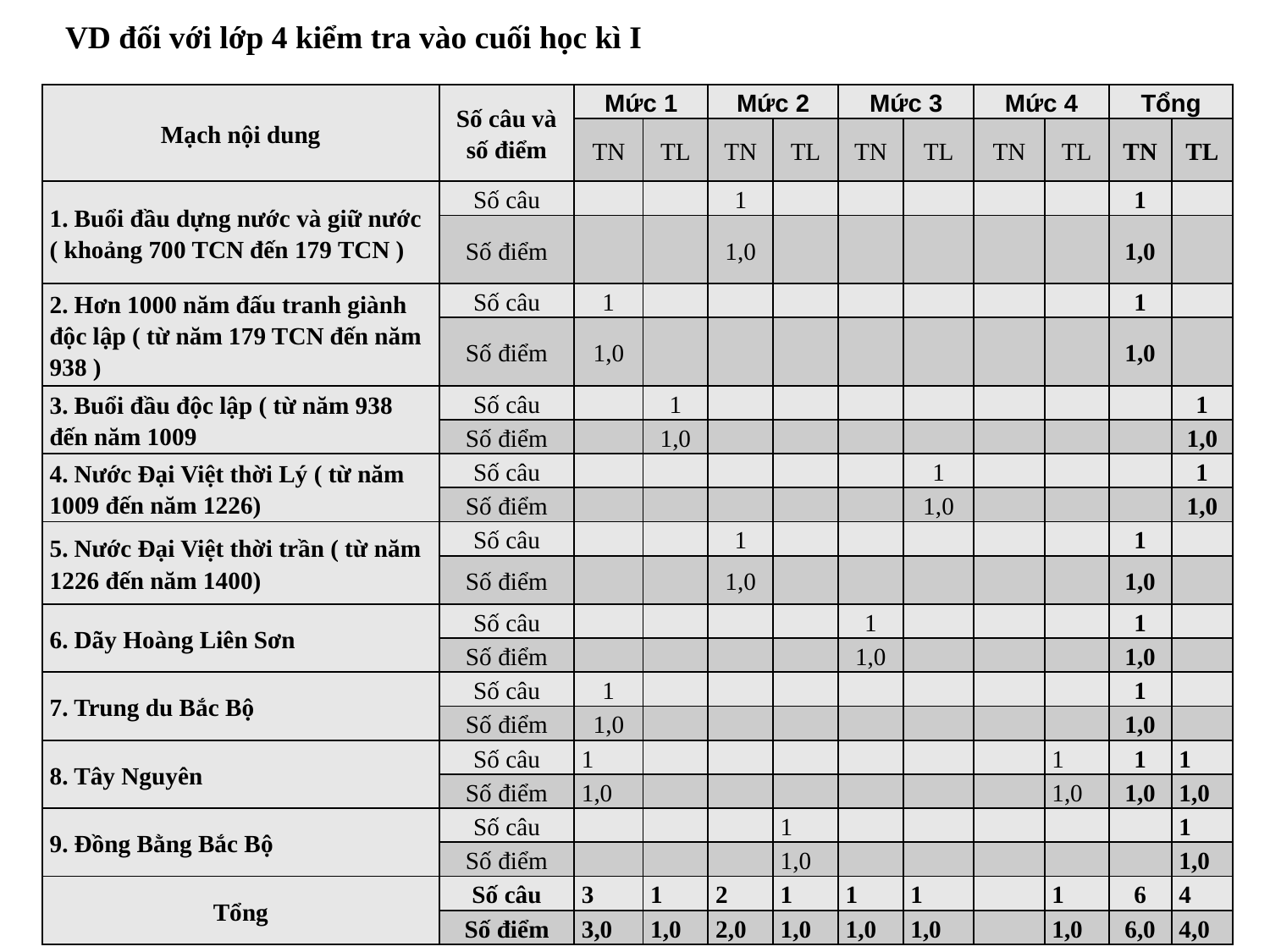

VD đối với lớp 4 kiểm tra vào cuối học kì I
| Mạch nội dung | Số câu và số điểm | Mức 1 |  | Mức 2 |  | Mức 3 |  | Mức 4 |  | Tổng |  |
| --- | --- | --- | --- | --- | --- | --- | --- | --- | --- | --- | --- |
|  |  | TN | TL | TN | TL | TN | TL | TN | TL | TN | TL |
| 1. Buổi đầu dựng nước và giữ nước ( khoảng 700 TCN đến 179 TCN ) | Số câu |  |  | 1 |  |  |  |  |  | 1 |  |
|  | Số điểm |  |  | 1,0 |  |  |  |  |  | 1,0 |  |
| 2. Hơn 1000 năm đấu tranh giành độc lập ( từ năm 179 TCN đến năm 938 ) | Số câu | 1 |  |  |  |  |  |  |  | 1 |  |
|  | Số điểm | 1,0 |  |  |  |  |  |  |  | 1,0 |  |
| 3. Buổi đầu độc lập ( từ năm 938 đến năm 1009 | Số câu |  | 1 |  |  |  |  |  |  |  | 1 |
|  | Số điểm |  | 1,0 |  |  |  |  |  |  |  | 1,0 |
| 4. Nước Đại Việt thời Lý ( từ năm 1009 đến năm 1226) | Số câu |  |  |  |  |  | 1 |  |  |  | 1 |
|  | Số điểm |  |  |  |  |  | 1,0 |  |  |  | 1,0 |
| 5. Nước Đại Việt thời trần ( từ năm 1226 đến năm 1400) | Số câu |  |  | 1 |  |  |  |  |  | 1 |  |
|  | Số điểm |  |  | 1,0 |  |  |  |  |  | 1,0 |  |
| 6. Dãy Hoàng Liên Sơn | Số câu |  |  |  |  | 1 |  |  |  | 1 |  |
|  | Số điểm |  |  |  |  | 1,0 |  |  |  | 1,0 |  |
| 7. Trung du Bắc Bộ | Số câu | 1 |  |  |  |  |  |  |  | 1 |  |
|  | Số điểm | 1,0 |  |  |  |  |  |  |  | 1,0 |  |
| 8. Tây Nguyên | Số câu | 1 |  |  |  |  |  |  | 1 | 1 | 1 |
|  | Số điểm | 1,0 |  |  |  |  |  |  | 1,0 | 1,0 | 1,0 |
| 9. Đồng Bằng Bắc Bộ | Số câu |  |  |  | 1 |  |  |  |  |  | 1 |
|  | Số điểm |  |  |  | 1,0 |  |  |  |  |  | 1,0 |
| Tổng | Số câu | 3 | 1 | 2 | 1 | 1 | 1 |  | 1 | 6 | 4 |
|  | Số điểm | 3,0 | 1,0 | 2,0 | 1,0 | 1,0 | 1,0 |  | 1,0 | 6,0 | 4,0 |